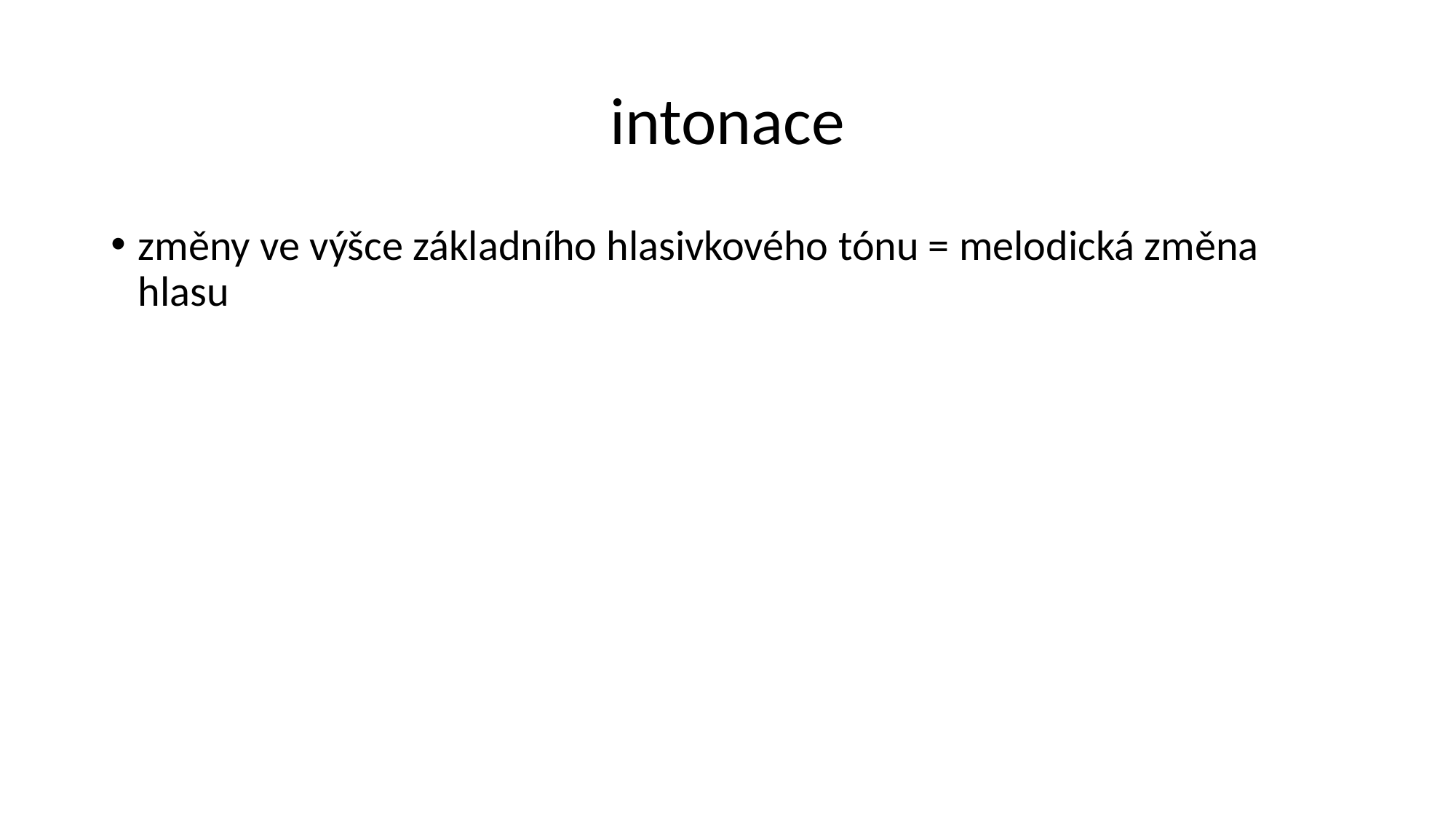

# intonace
změny ve výšce základního hlasivkového tónu = melodická změna hlasu